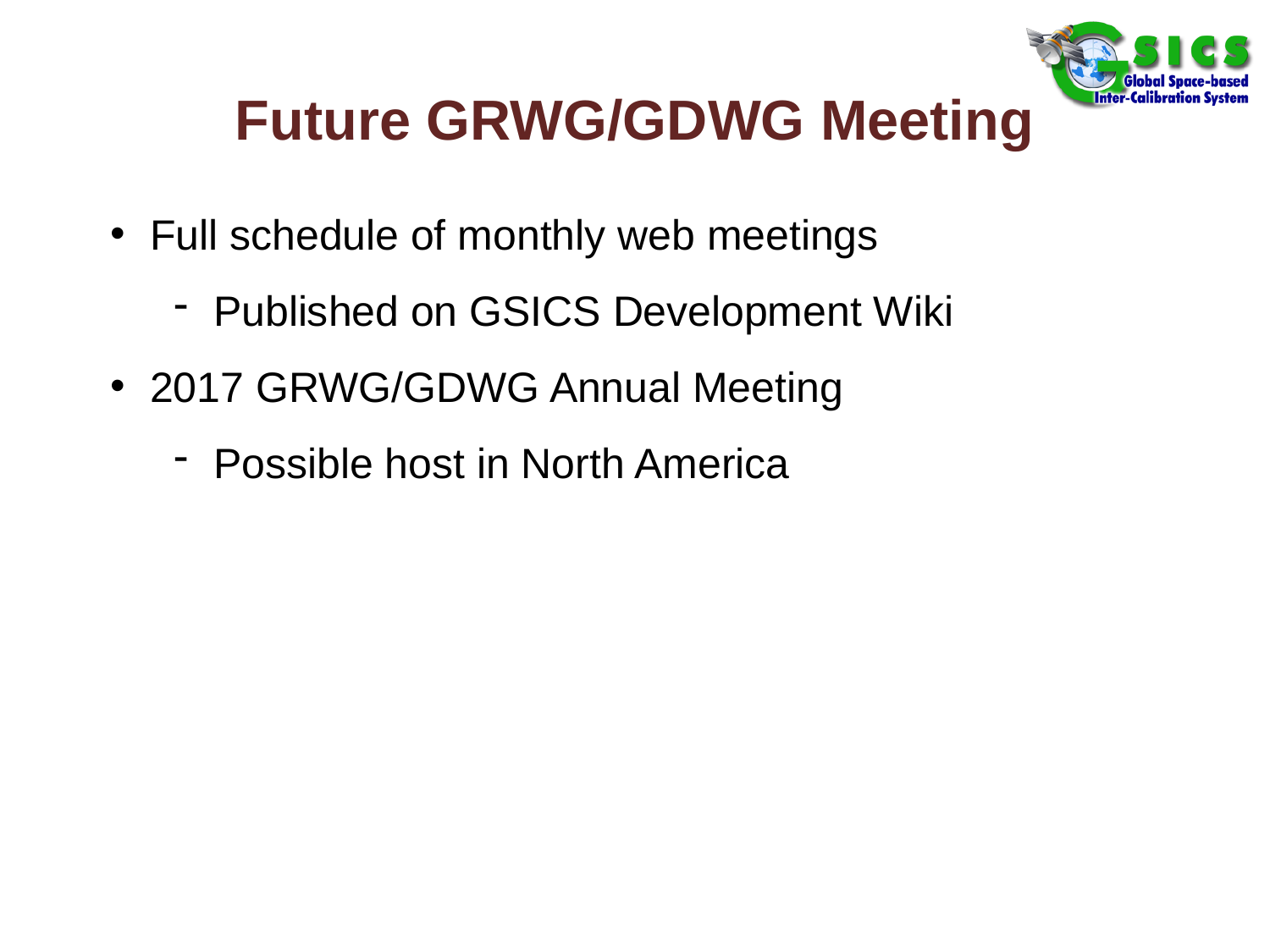

# Future GRWG/GDWG Meeting
Full schedule of monthly web meetings
Published on GSICS Development Wiki
2017 GRWG/GDWG Annual Meeting
Possible host in North America